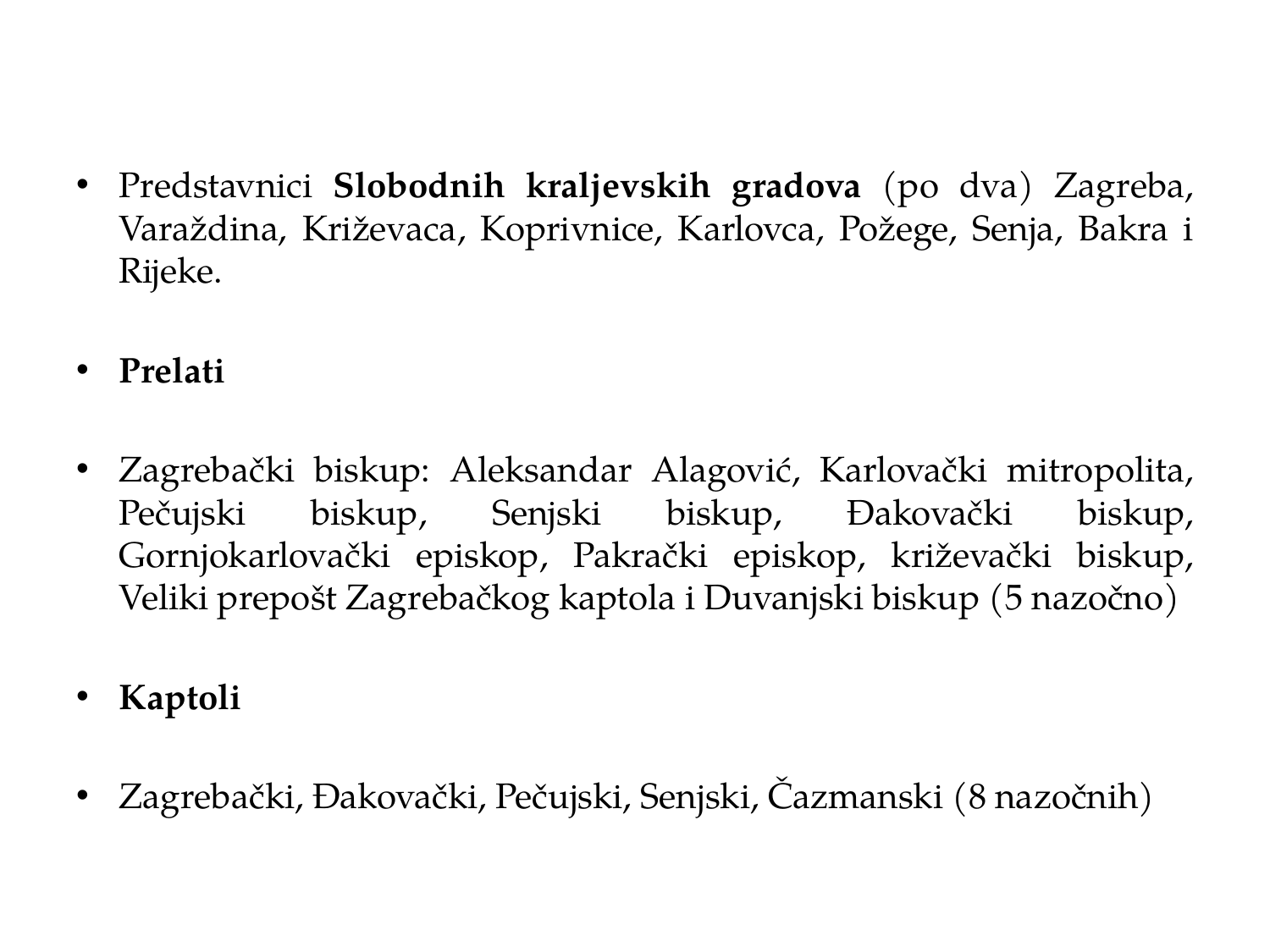

#
Predstavnici Slobodnih kraljevskih gradova (po dva) Zagreba, Varaždina, Križevaca, Koprivnice, Karlovca, Požege, Senja, Bakra i Rijeke.

Prelati

Zagrebački biskup: Aleksandar Alagović, Karlovački mitropolita, Pečujski biskup, Senjski biskup, Đakovački biskup, Gornjokarlovački episkop, Pakrački episkop, križevački biskup, Veliki prepošt Zagrebačkog kaptola i Duvanjski biskup (5 nazočno)

Kaptoli

Zagrebački, Đakovački, Pečujski, Senjski, Čazmanski (8 nazočnih)